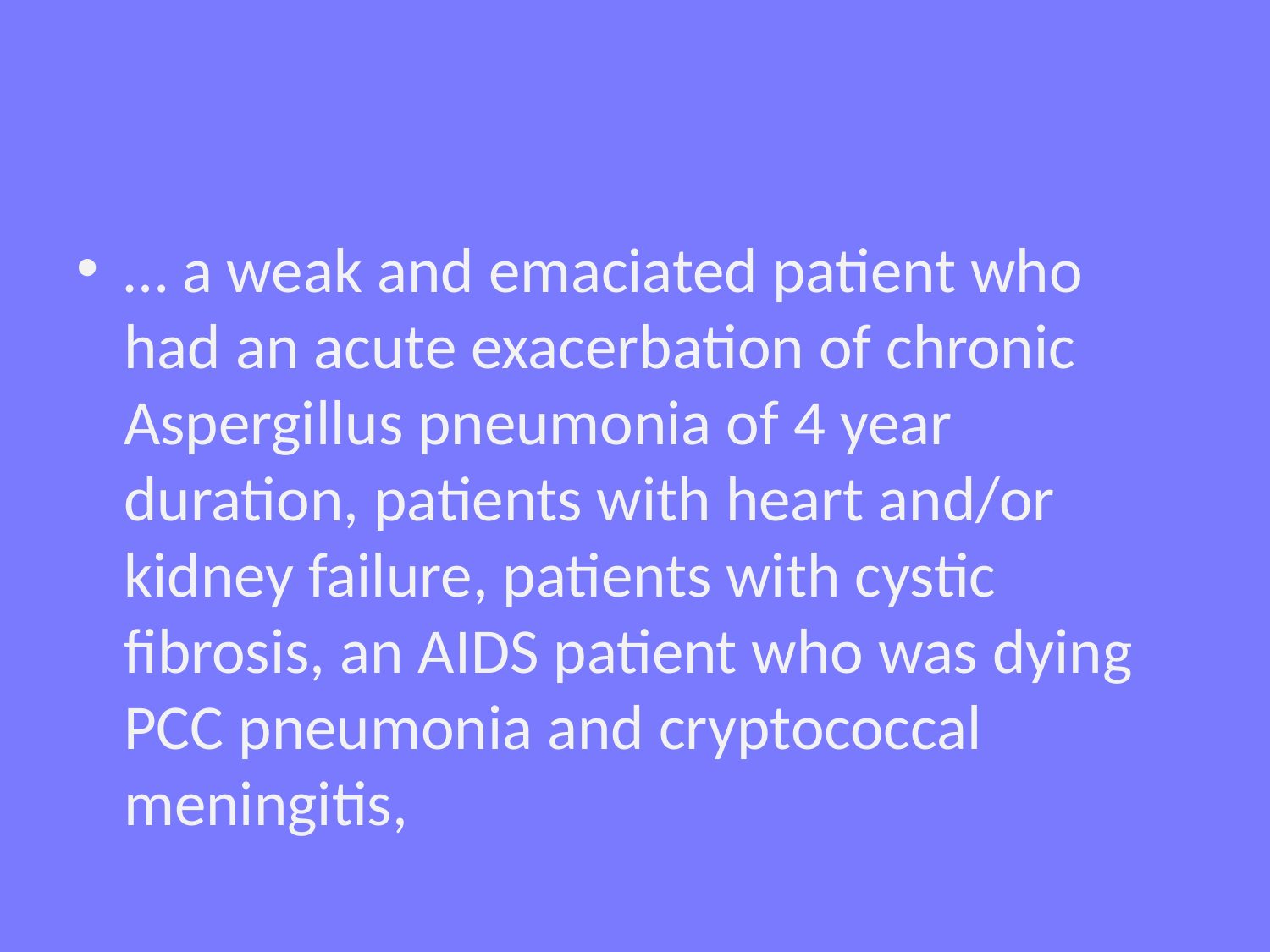

#
… a weak and emaciated patient who had an acute exacerbation of chronic Aspergillus pneumonia of 4 year duration, patients with heart and/or kidney failure, patients with cystic fibrosis, an AIDS patient who was dying PCC pneumonia and cryptococcal meningitis,